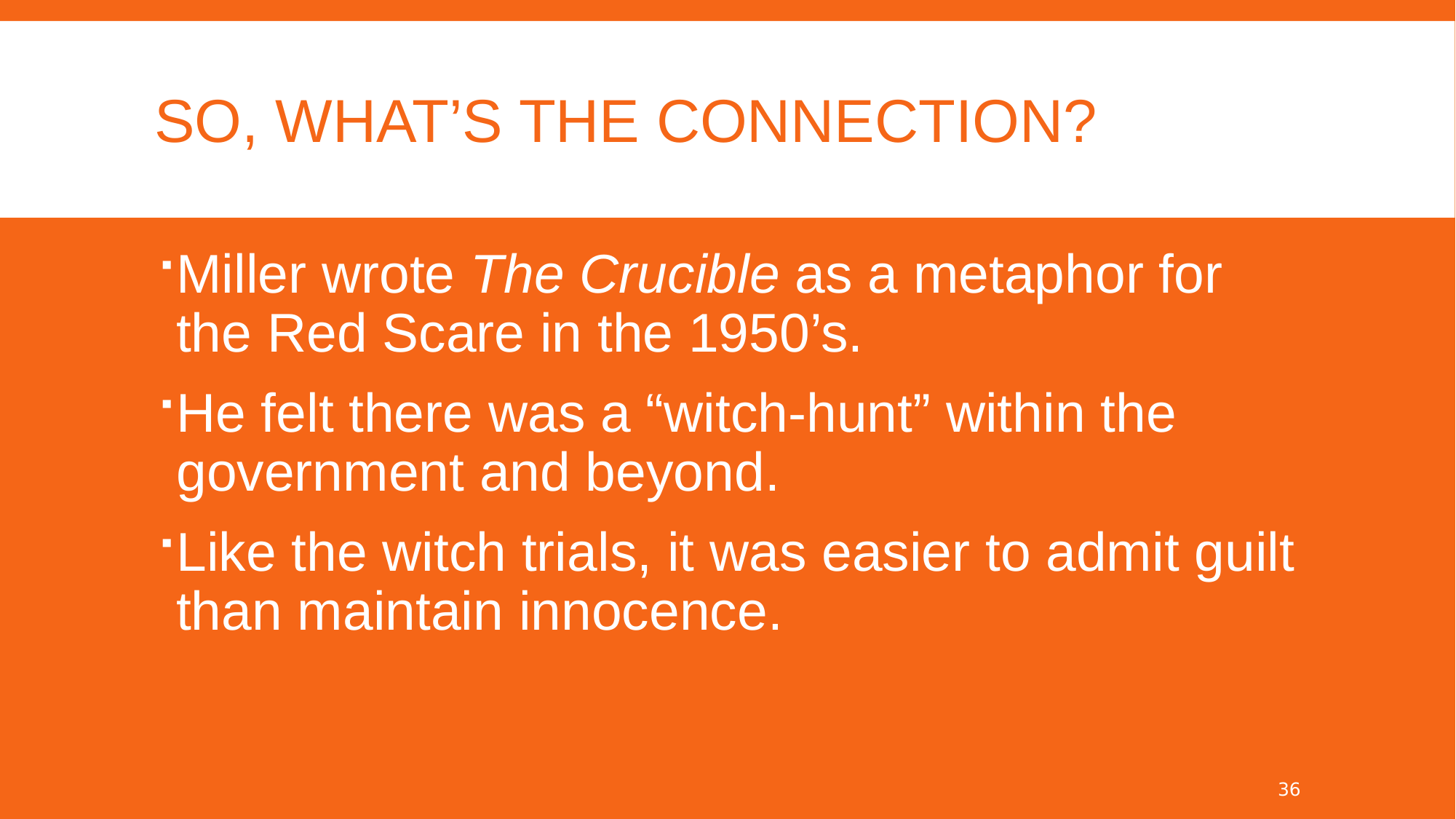

# So, What’s the connection?
Miller wrote The Crucible as a metaphor for the Red Scare in the 1950’s.
He felt there was a “witch-hunt” within the government and beyond.
Like the witch trials, it was easier to admit guilt than maintain innocence.
36